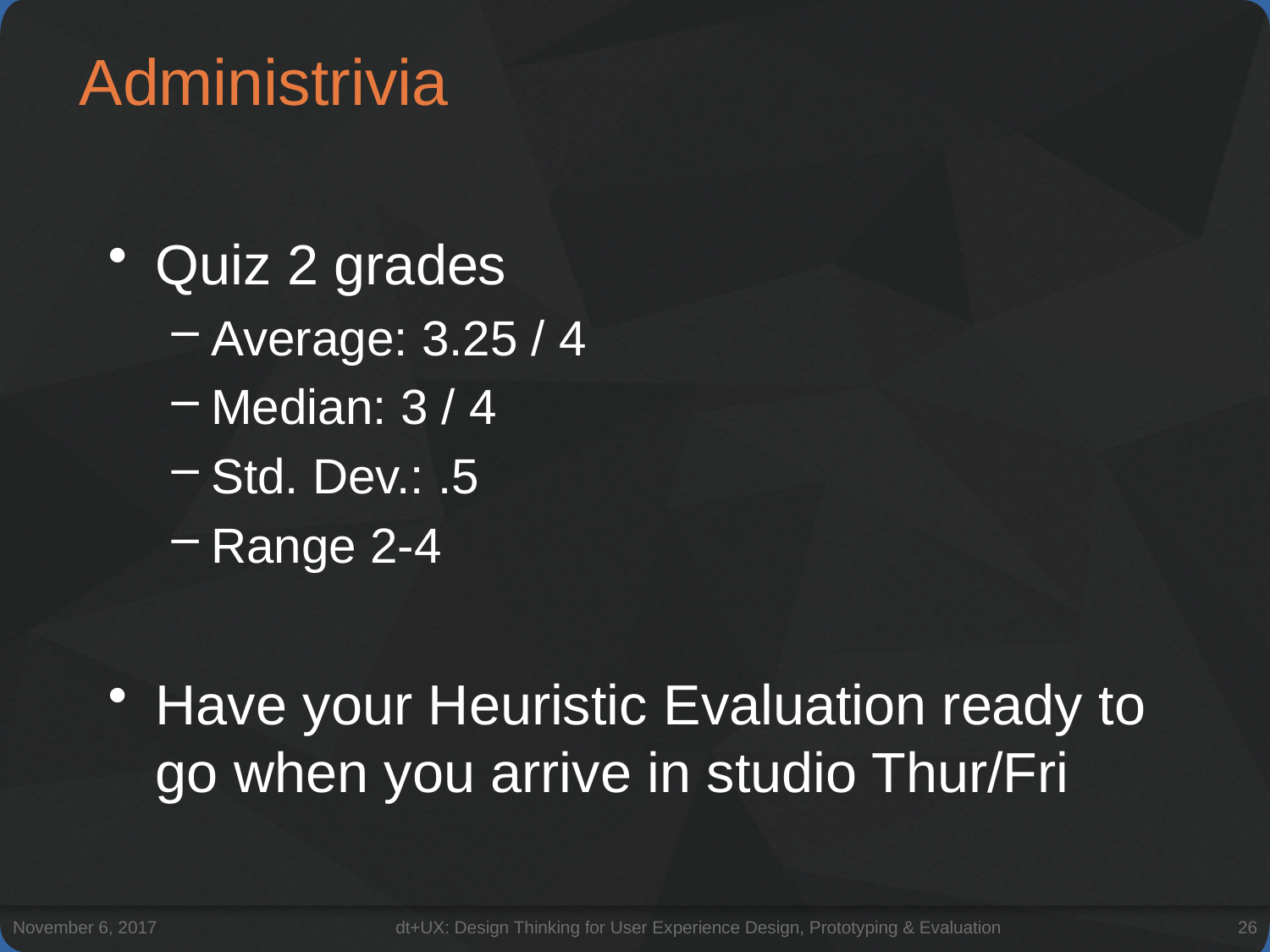

# Administrivia
Quiz 2 grades
Average: 3.25 / 4
Median: 3 / 4
Std. Dev.: .5
Range 2-4

Have your Heuristic Evaluation ready to go when you arrive in studio Thur/Fri
November 6, 2017
dt+UX: Design Thinking for User Experience Design, Prototyping & Evaluation
26